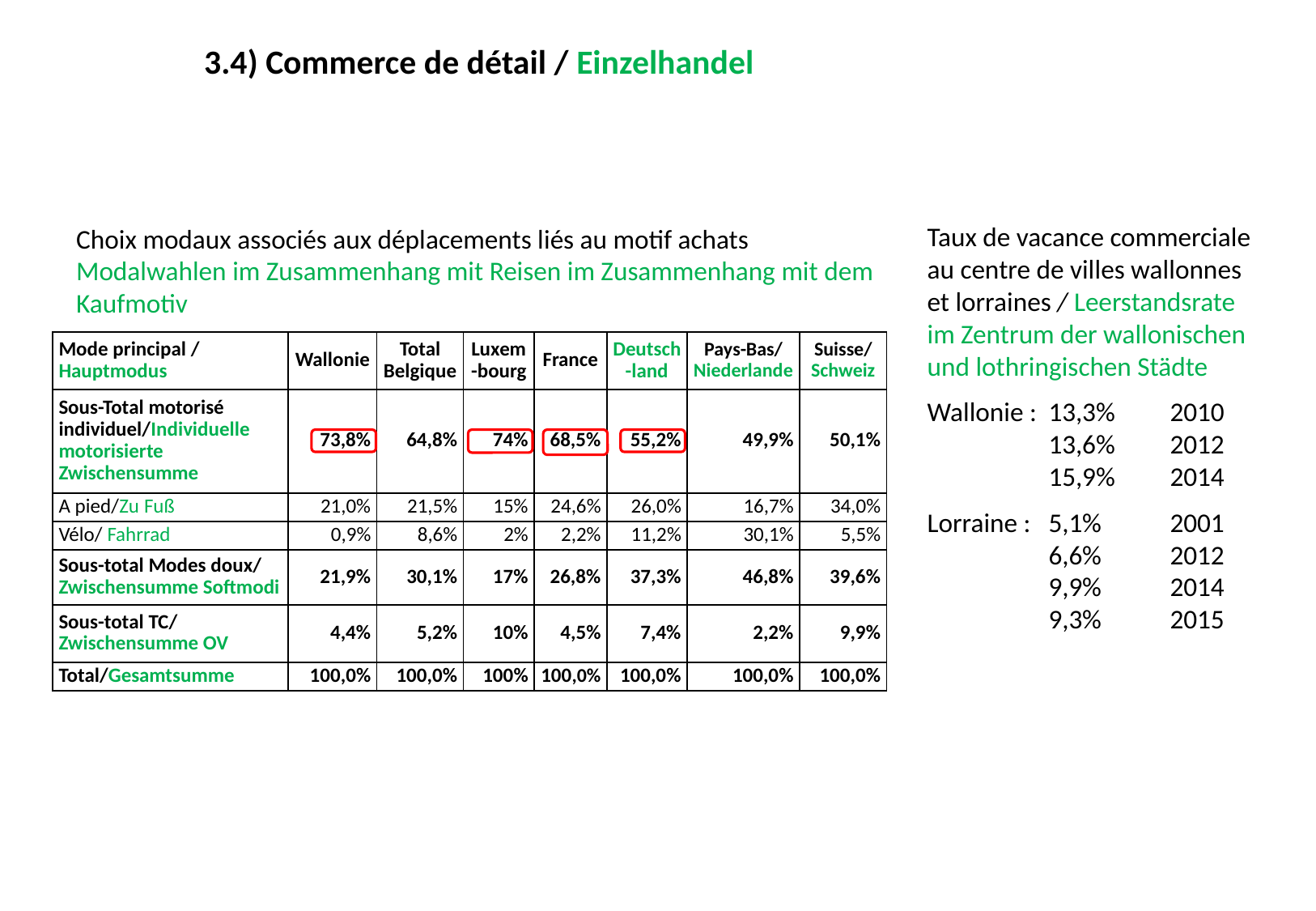

3.4) Commerce de détail / Einzelhandel
Taux de vacance commerciale au centre de villes wallonnes et lorraines / Leerstandsrate im Zentrum der wallonischen und lothringischen Städte
Wallonie : 	13,3% 	2010
	13,6%	2012
	15,9%	2014
Lorraine : 	5,1%	2001
	6,6% 	2012
	9,9%	2014
	9,3%	2015
Choix modaux associés aux déplacements liés au motif achats
Modalwahlen im Zusammenhang mit Reisen im Zusammenhang mit dem Kaufmotiv
| Mode principal / Hauptmodus | Wallonie | Total Belgique | Luxem-bourg | France | Deutsch-land | Pays-Bas/ Niederlande | Suisse/ Schweiz |
| --- | --- | --- | --- | --- | --- | --- | --- |
| Sous-Total motorisé individuel/Individuelle motorisierte Zwischensumme | 73,8% | 64,8% | 74% | 68,5% | 55,2% | 49,9% | 50,1% |
| A pied/Zu Fuß | 21,0% | 21,5% | 15% | 24,6% | 26,0% | 16,7% | 34,0% |
| Vélo/ Fahrrad | 0,9% | 8,6% | 2% | 2,2% | 11,2% | 30,1% | 5,5% |
| Sous-total Modes doux/ Zwischensumme Softmodi | 21,9% | 30,1% | 17% | 26,8% | 37,3% | 46,8% | 39,6% |
| Sous-total TC/ Zwischensumme OV | 4,4% | 5,2% | 10% | 4,5% | 7,4% | 2,2% | 9,9% |
| Total/Gesamtsumme | 100,0% | 100,0% | 100% | 100,0% | 100,0% | 100,0% | 100,0% |